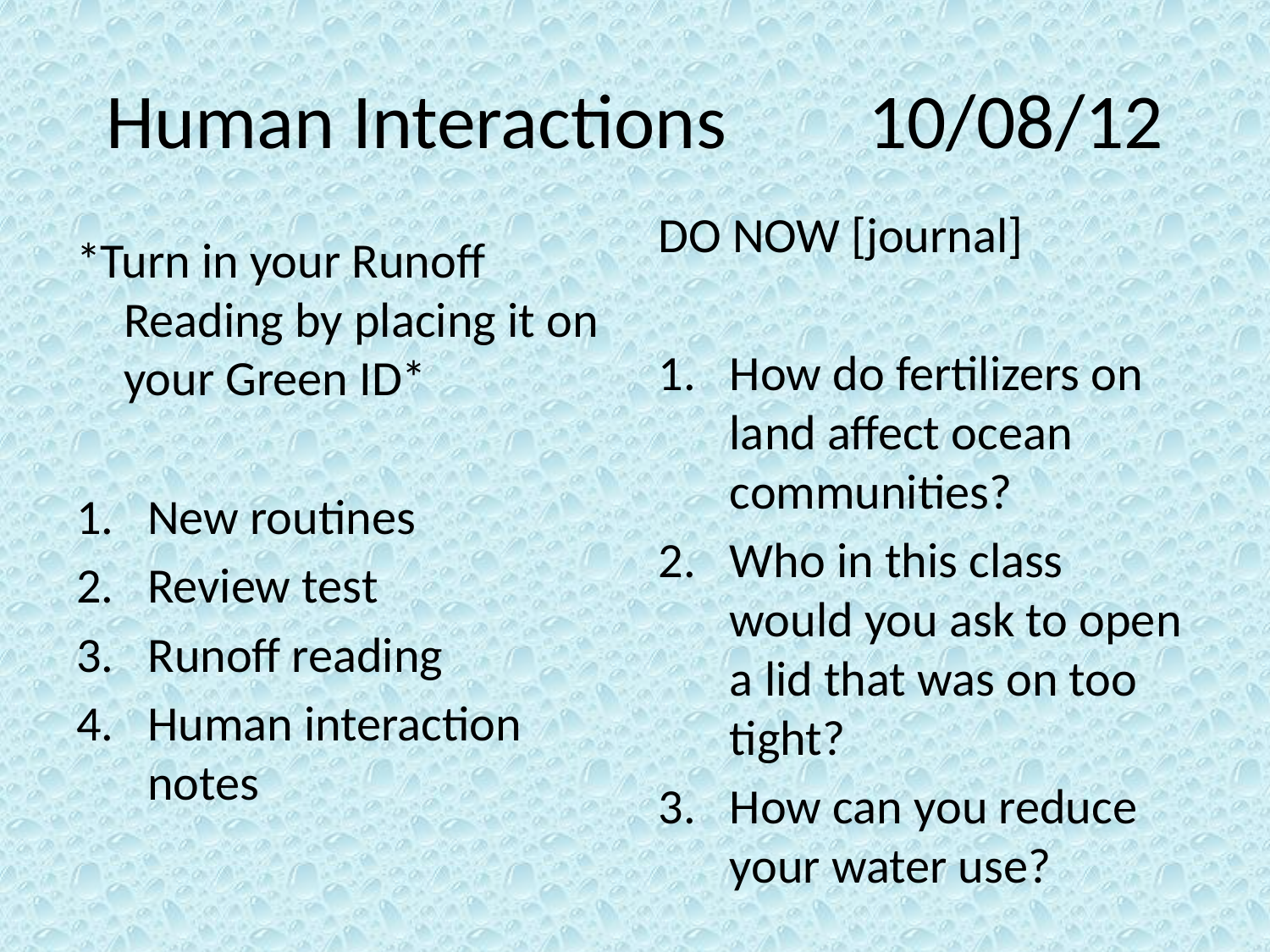

# Human Interactions		10/08/12
DO NOW [journal]

How do fertilizers on land affect ocean communities?
Who in this class would you ask to open a lid that was on too tight?
How can you reduce your water use?
*Turn in your Runoff Reading by placing it on your Green ID*

New routines
Review test
Runoff reading
Human interaction notes